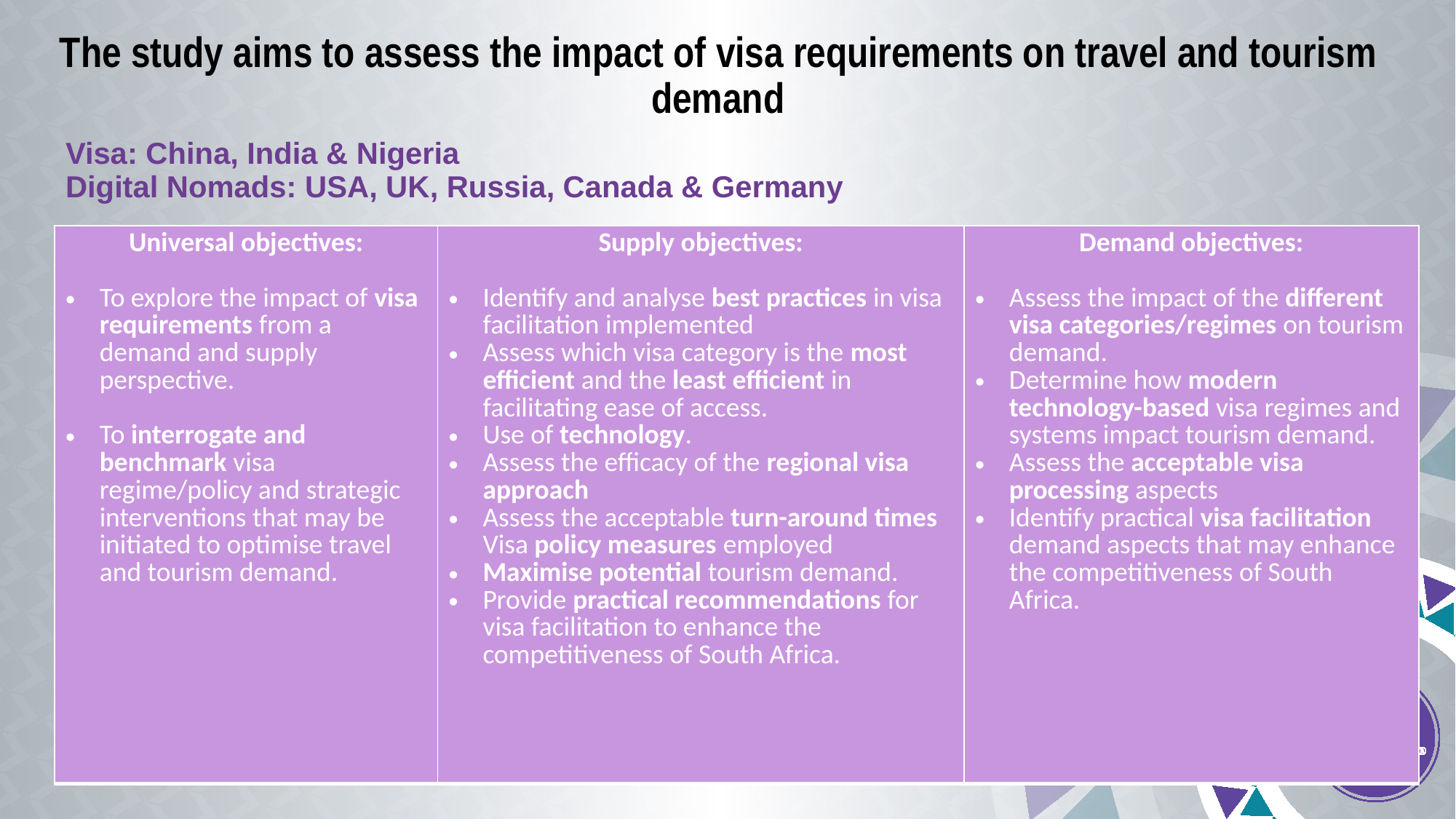

The study aims to assess the impact of visa requirements on travel and tourism demand
# Visa: China, India & Nigeria Digital Nomads: USA, UK, Russia, Canada & Germany
| Universal objectives: To explore the impact of visa requirements from a demand and supply perspective. To interrogate and benchmark visa regime/policy and strategic interventions that may be initiated to optimise travel and tourism demand. | Supply objectives: Identify and analyse best practices in visa facilitation implemented Assess which visa category is the most efficient and the least efficient in facilitating ease of access. Use of technology. Assess the efficacy of the regional visa approach Assess the acceptable turn-around times Visa policy measures employed Maximise potential tourism demand. Provide practical recommendations for visa facilitation to enhance the competitiveness of South Africa. | Demand objectives: Assess the impact of the different visa categories/regimes on tourism demand. Determine how modern technology-based visa regimes and systems impact tourism demand. Assess the acceptable visa processing aspects Identify practical visa facilitation demand aspects that may enhance the competitiveness of South Africa. |
| --- | --- | --- |